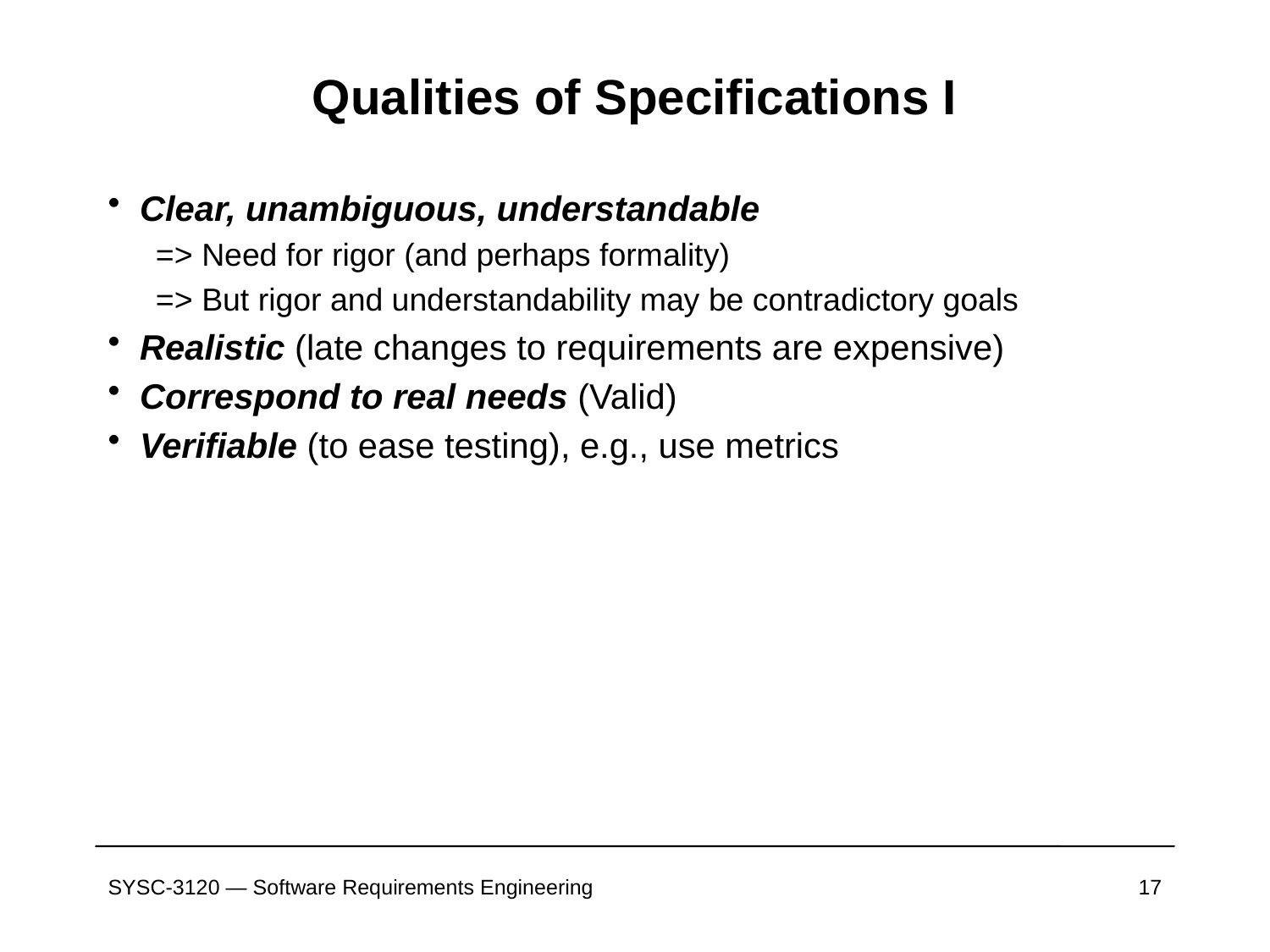

# Qualities of Specifications I
Clear, unambiguous, understandable
=> Need for rigor (and perhaps formality)
=> But rigor and understandability may be contradictory goals
Realistic (late changes to requirements are expensive)
Correspond to real needs (Valid)
Verifiable (to ease testing), e.g., use metrics

SYSC-3120 — Software Requirements Engineering
17